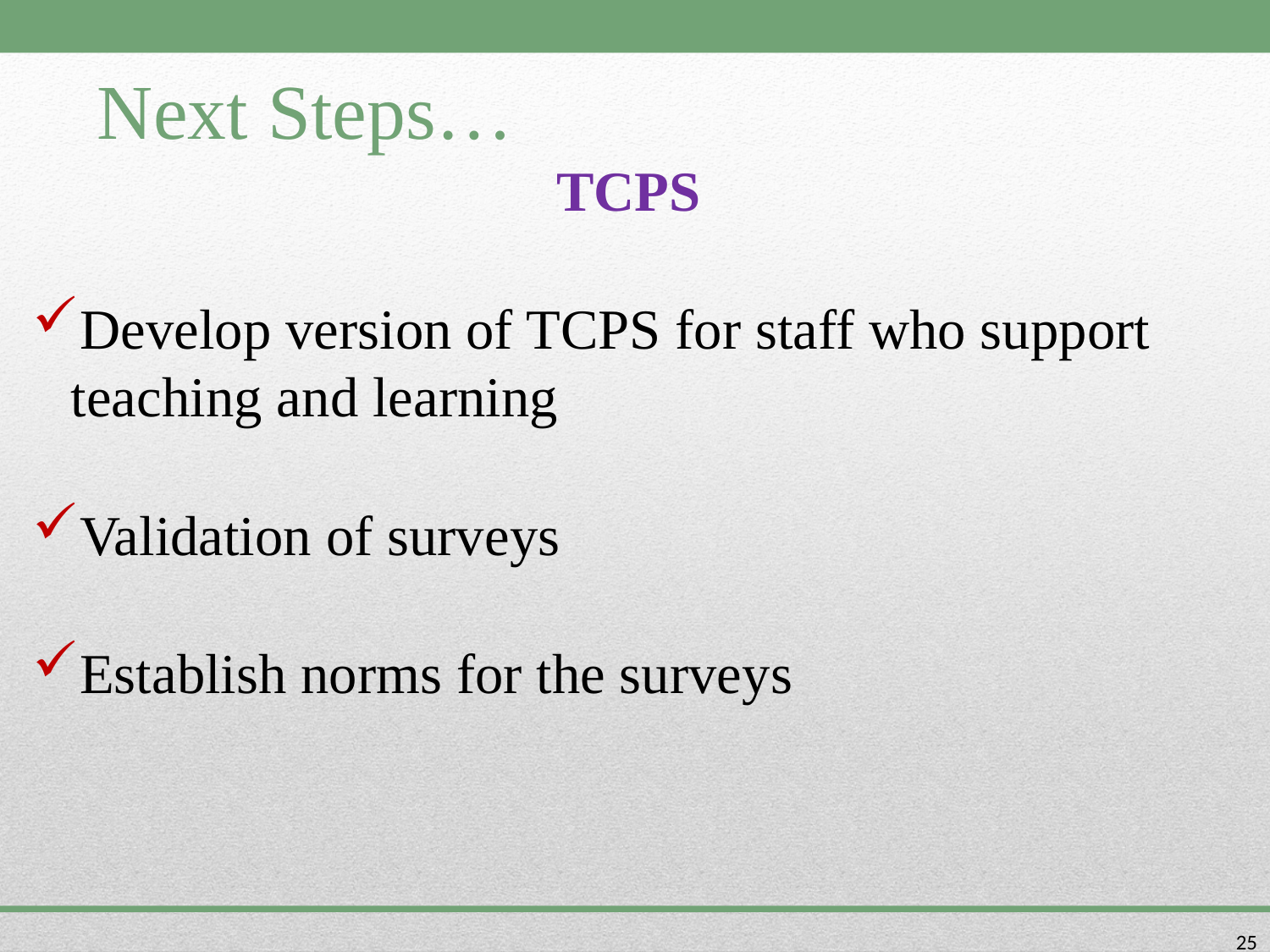

# Next Steps…
TCPS

Develop version of TCPS for staff who support teaching and learning

Validation of surveys

Establish norms for the surveys

25